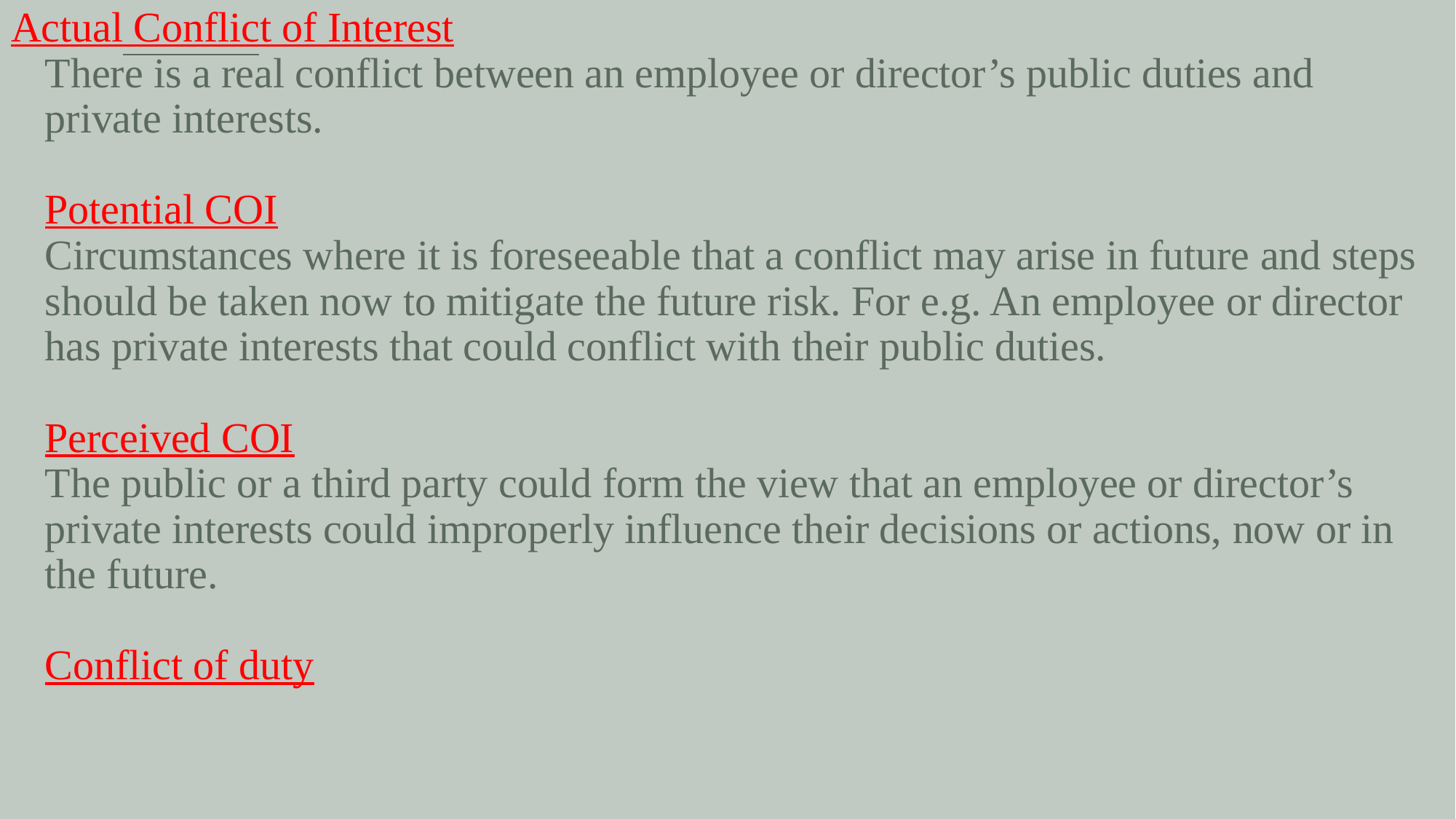

# Actual Conflict of Interest There is a real conflict between an employee or director’s public duties and private interests. Potential COI Circumstances where it is foreseeable that a conflict may arise in future and steps should be taken now to mitigate the future risk. For e.g. An employee or director has private interests that could conflict with their public duties. Perceived COI The public or a third party could form the view that an employee or director’s private interests could improperly influence their decisions or actions, now or in the future. Conflict of duty